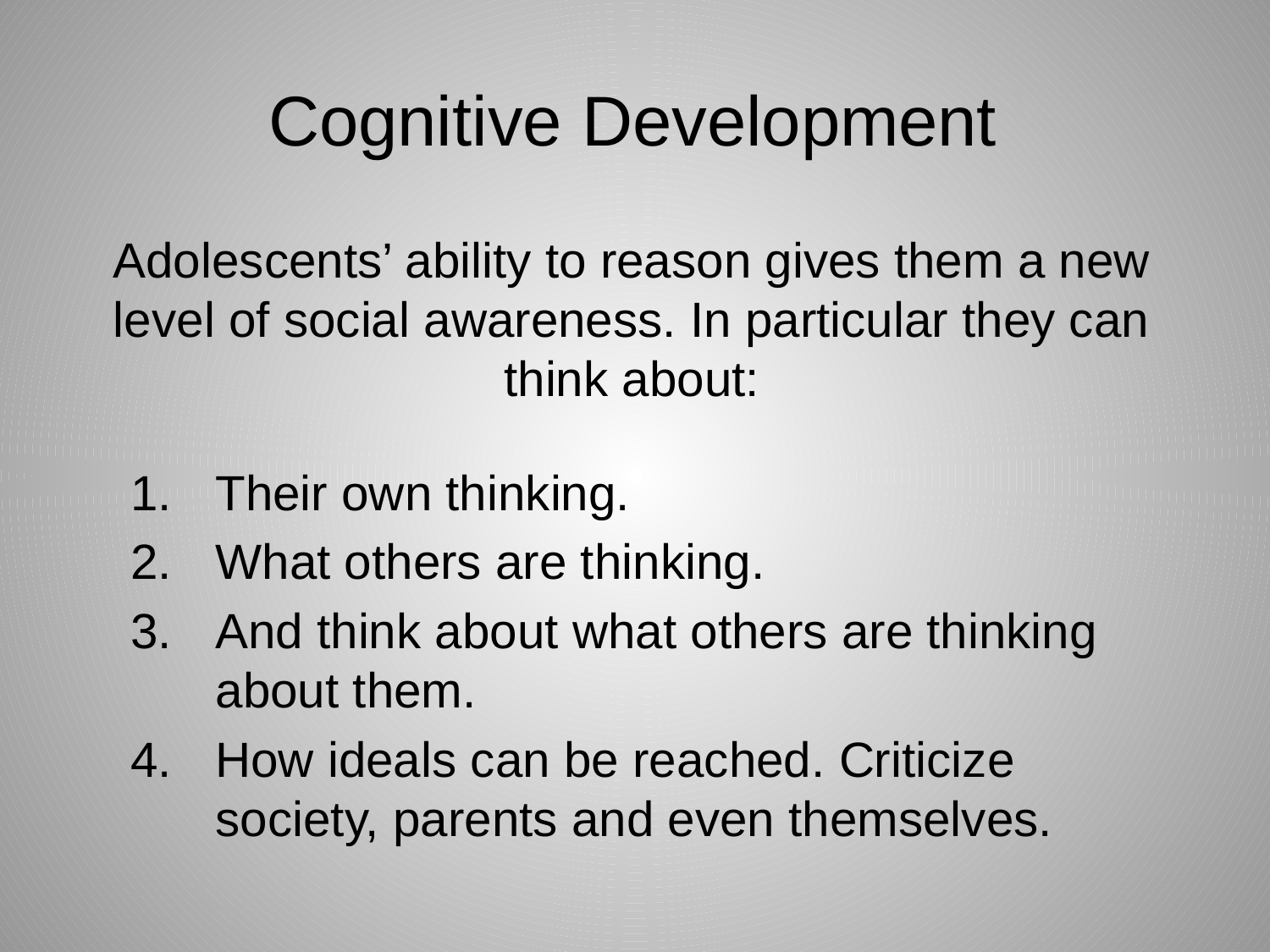

# Cognitive Development
Adolescents’ ability to reason gives them a new level of social awareness. In particular they can think about:
Their own thinking.
What others are thinking.
And think about what others are thinking about them.
How ideals can be reached. Criticize society, parents and even themselves.